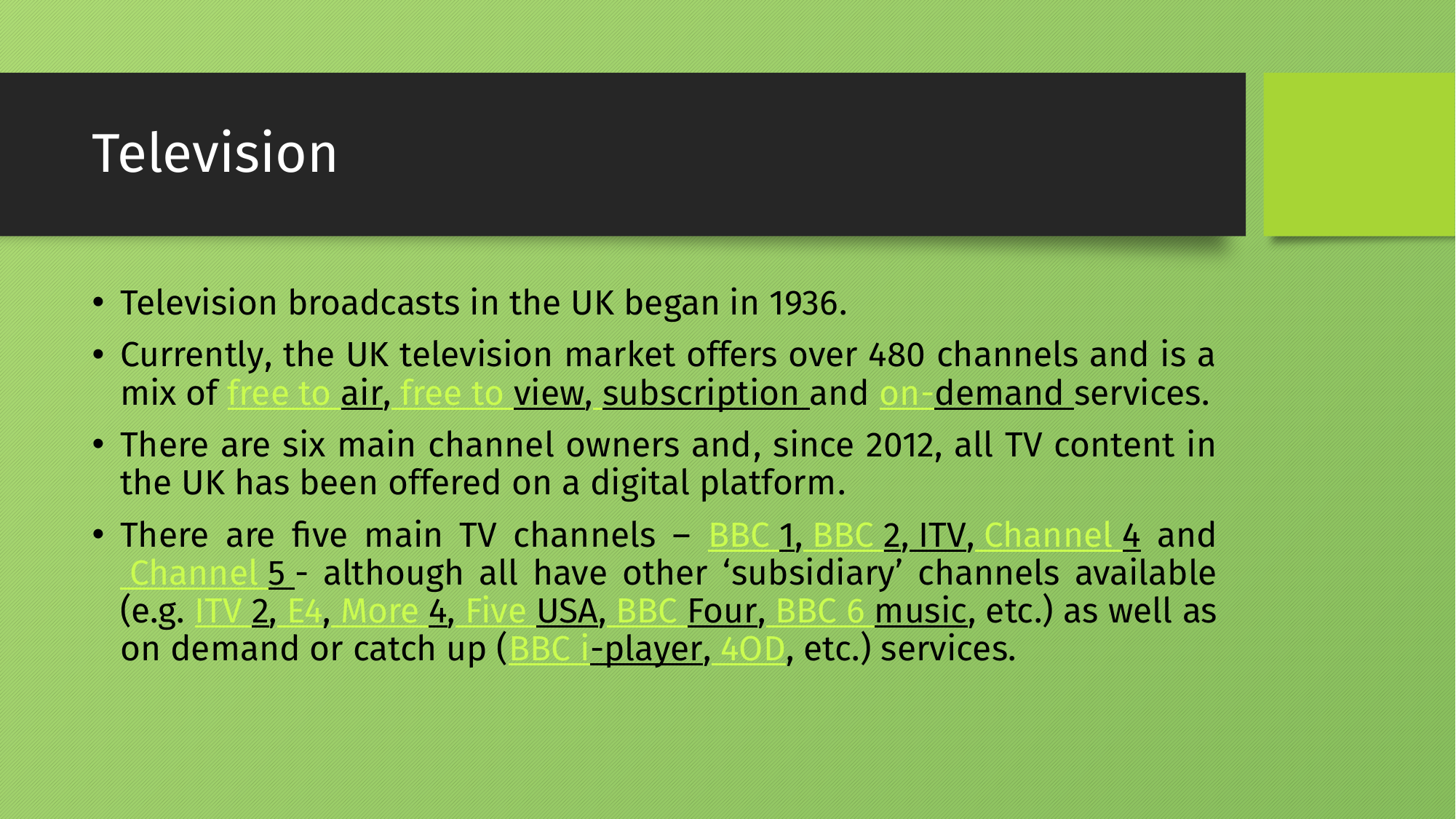

# Television
Television broadcasts in the UK began in 1936.
Currently, the UK television market offers over 480 channels and is a mix of free to air, free to view, subscription and on-demand services.
There are six main channel owners and, since 2012, all TV content in the UK has been offered on a digital platform.
There are five main TV channels – BBC 1, BBC 2, ITV, Channel 4 and Channel 5 - although all have other ‘subsidiary’ channels available (e.g. ITV 2, E4, More 4, Five USA, BBC Four, BBC 6 music, etc.) as well as on demand or catch up (BBC i-player, 4OD, etc.) services.